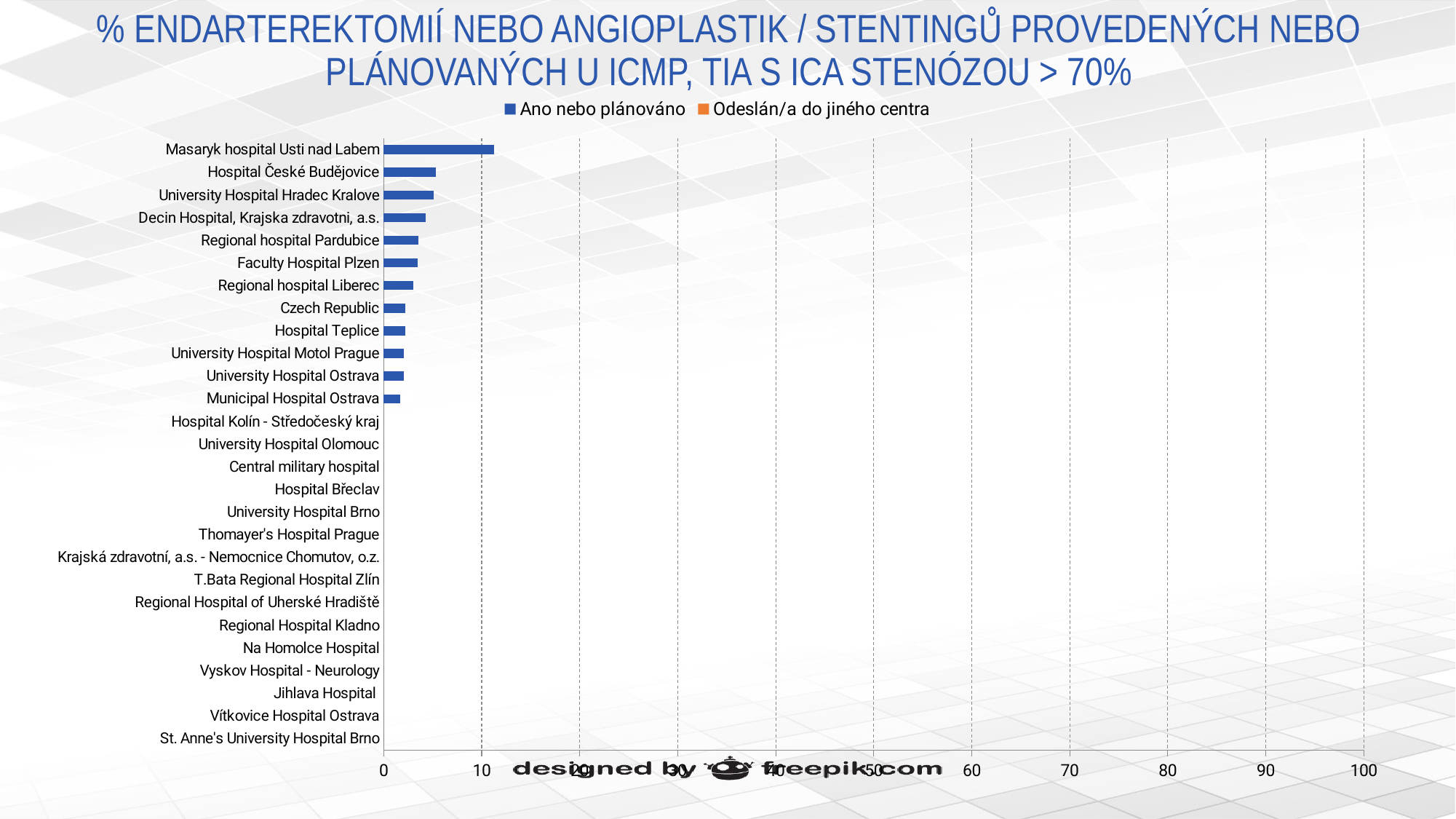

# % ENDARTEREKTOMIÍ NEBO ANGIOPLASTIK / STENTINGŮ PROVEDENÝCH NEBO PLÁNOVANÝCH U ICMP, TIA S ICA STENÓZOU > 70%

### Chart

| Category | Ano nebo plánováno | Odeslán/a do jiného centra |
|---|---|---|
| St. Anne's University Hospital Brno | 0.0 | 0.0 |
| Vítkovice Hospital Ostrava | 0.0 | 0.0 |
| Jihlava Hospital  | 0.0 | 0.0 |
| Vyskov Hospital - Neurology | 0.0 | 0.0 |
| Na Homolce Hospital | 0.0 | 0.0 |
| Regional Hospital Kladno | 0.0 | 0.0 |
| Regional Hospital of Uherské Hradiště | 0.0 | 0.0 |
| T.Bata Regional Hospital Zlín | 0.0 | 0.0 |
| Krajská zdravotní, a.s. - Nemocnice Chomutov, o.z. | 0.0 | 0.0 |
| Thomayer's Hospital Prague | 0.0 | 0.0 |
| University Hospital Brno | 0.0 | 0.0 |
| Hospital Břeclav | 0.0 | 0.0 |
| Central military hospital | 0.0 | 0.0 |
| University Hospital Olomouc | 0.0 | 0.0 |
| Hospital Kolín - Středočeský kraj | 0.0 | 0.0 |
| Municipal Hospital Ostrava | 1.67 | 0.0 |
| University Hospital Ostrava | 2.04 | 0.0 |
| University Hospital Motol Prague | 2.08 | 0.0 |
| Hospital Teplice | 2.17 | 0.0 |
| Czech Republic | 2.21 | 0.0 |
| Regional hospital Liberec | 3.03 | 0.0 |
| Faculty Hospital Plzen | 3.45 | 0.0 |
| Regional hospital Pardubice | 3.57 | 0.0 |
| Decin Hospital, Krajska zdravotni, a.s. | 4.29 | 0.0 |
| University Hospital Hradec Kralove | 5.13 | 0.0 |
| Hospital České Budějovice | 5.359999999999999 | 0.0 |
| Masaryk hospital Usti nad Labem | 11.24 | 0.0 |